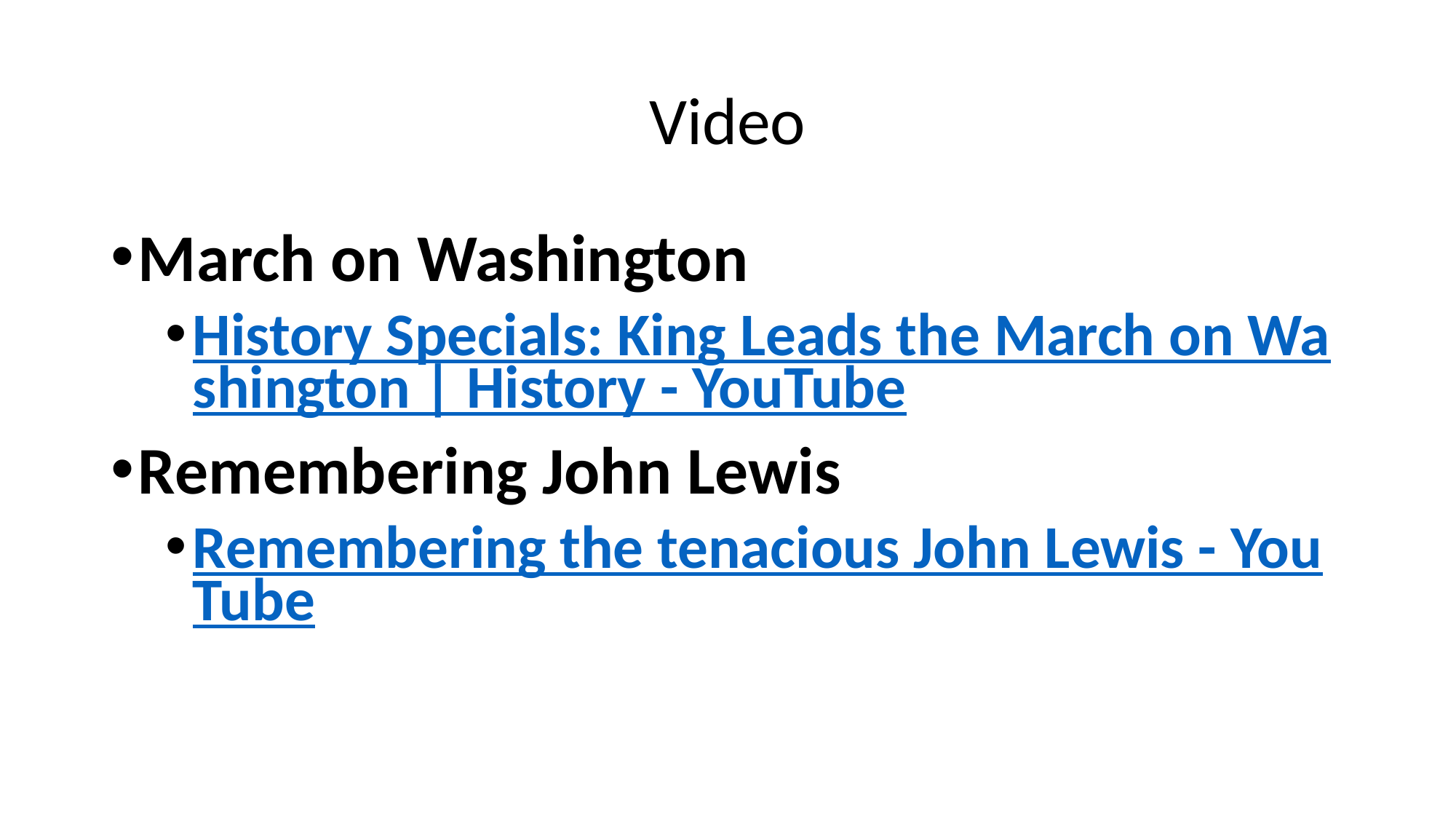

# Video
March on Washington
History Specials: King Leads the March on Washington | History - YouTube
Remembering John Lewis
Remembering the tenacious John Lewis - YouTube